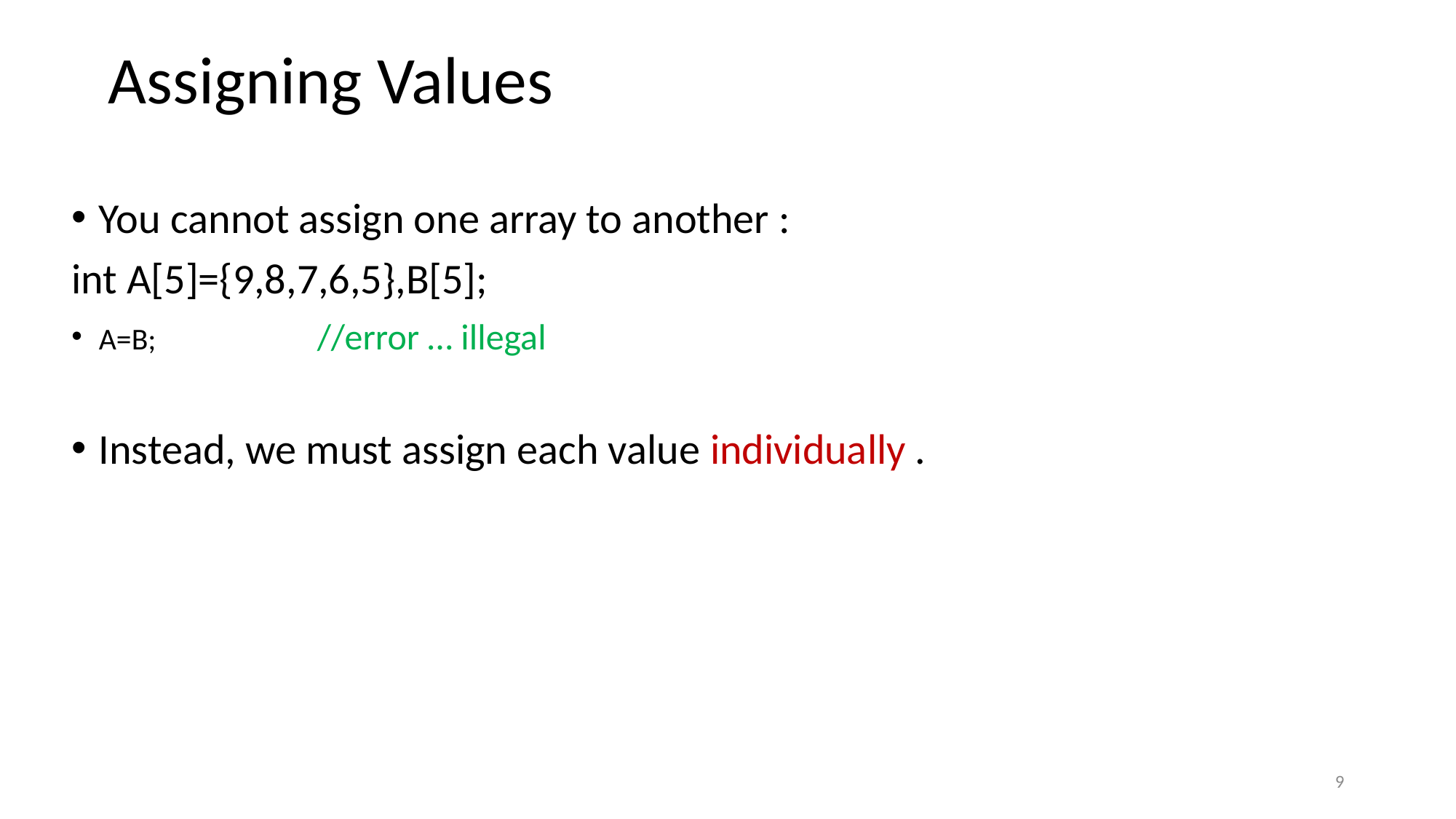

# Assigning Values
You cannot assign one array to another :
int A[5]={9,8,7,6,5},B[5];
A=B; 		//error … illegal

Instead, we must assign each value individually .
9